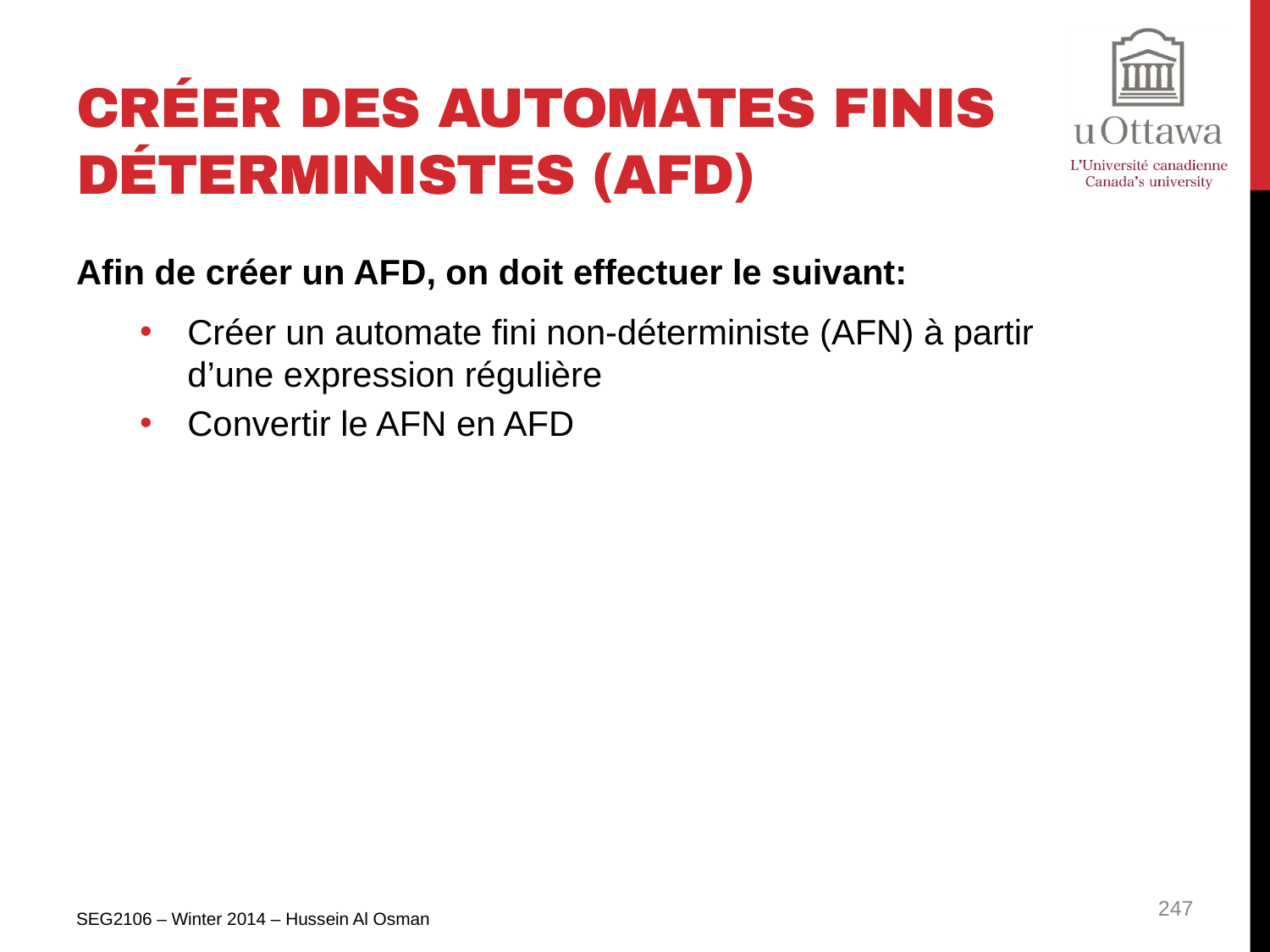

# Créer des automates finis déterministes (AFD)
Afin de créer un AFD, on doit effectuer le suivant:
Créer un automate fini non-déterministe (AFN) à partir d’une expression régulière
Convertir le AFN en AFD
SEG2106 – Winter 2014 – Hussein Al Osman
247